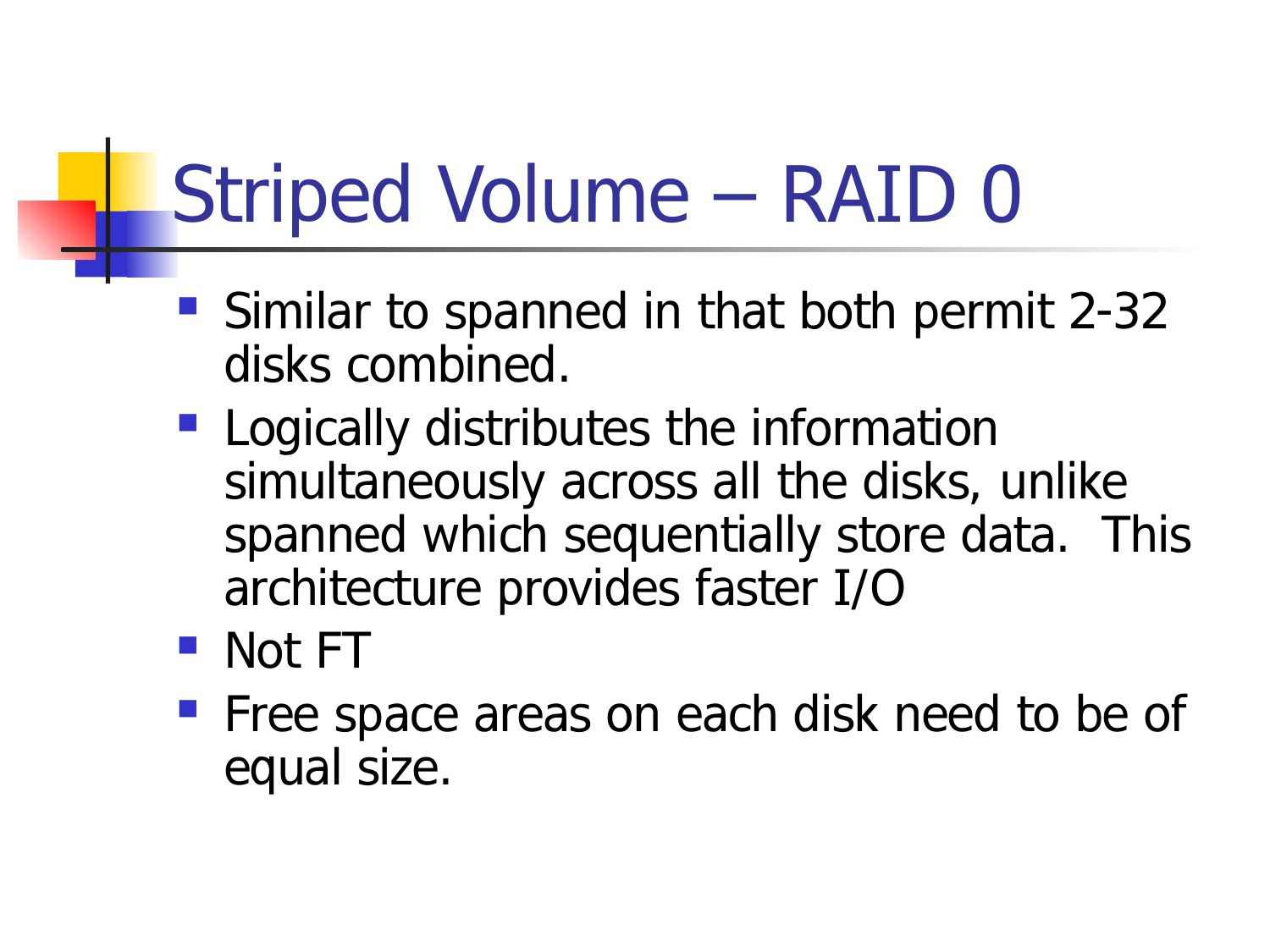

# Striped Volume – RAID 0
Similar to spanned in that both permit 2-32 disks combined.
Logically distributes the information simultaneously across all the disks, unlike spanned which sequentially store data.  This architecture provides faster I/O
Not FT
Free space areas on each disk need to be of equal size.